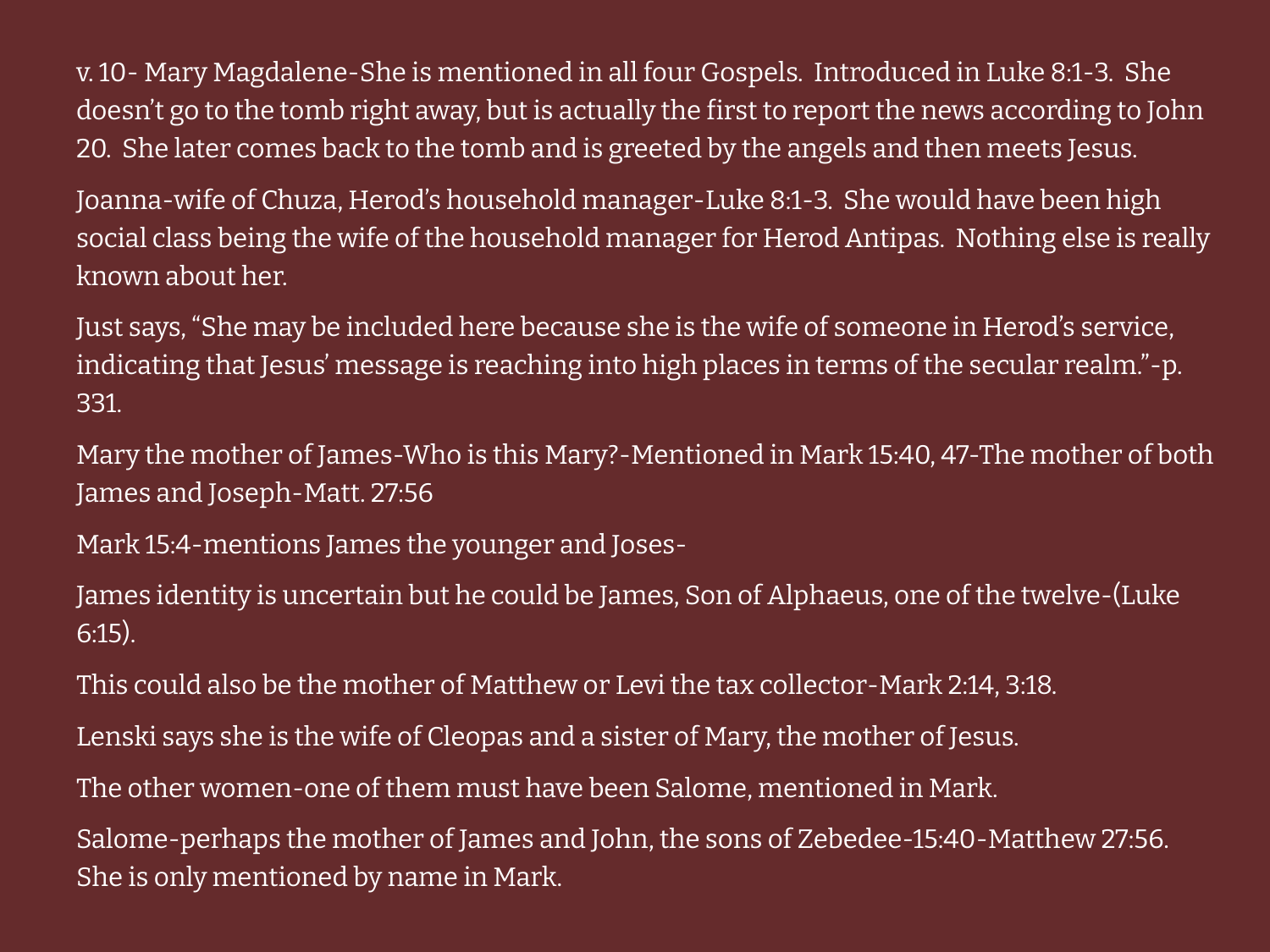

v. 10- Mary Magdalene-She is mentioned in all four Gospels.  Introduced in Luke 8:1-3.  She doesn’t go to the tomb right away, but is actually the first to report the news according to John 20.  She later comes back to the tomb and is greeted by the angels and then meets Jesus.
Joanna-wife of Chuza, Herod’s household manager-Luke 8:1-3.  She would have been high social class being the wife of the household manager for Herod Antipas.  Nothing else is really known about her.
Just says, “She may be included here because she is the wife of someone in Herod’s service, indicating that Jesus’ message is reaching into high places in terms of the secular realm.”-p. 331.
Mary the mother of James-Who is this Mary?-Mentioned in Mark 15:40, 47-The mother of both James and Joseph-Matt. 27:56
Mark 15:4-mentions James the younger and Joses-
James identity is uncertain but he could be James, Son of Alphaeus, one of the twelve-(Luke 6:15).
This could also be the mother of Matthew or Levi the tax collector-Mark 2:14, 3:18.
Lenski says she is the wife of Cleopas and a sister of Mary, the mother of Jesus.
The other women-one of them must have been Salome, mentioned in Mark.
Salome-perhaps the mother of James and John, the sons of Zebedee-15:40-Matthew 27:56.  She is only mentioned by name in Mark.